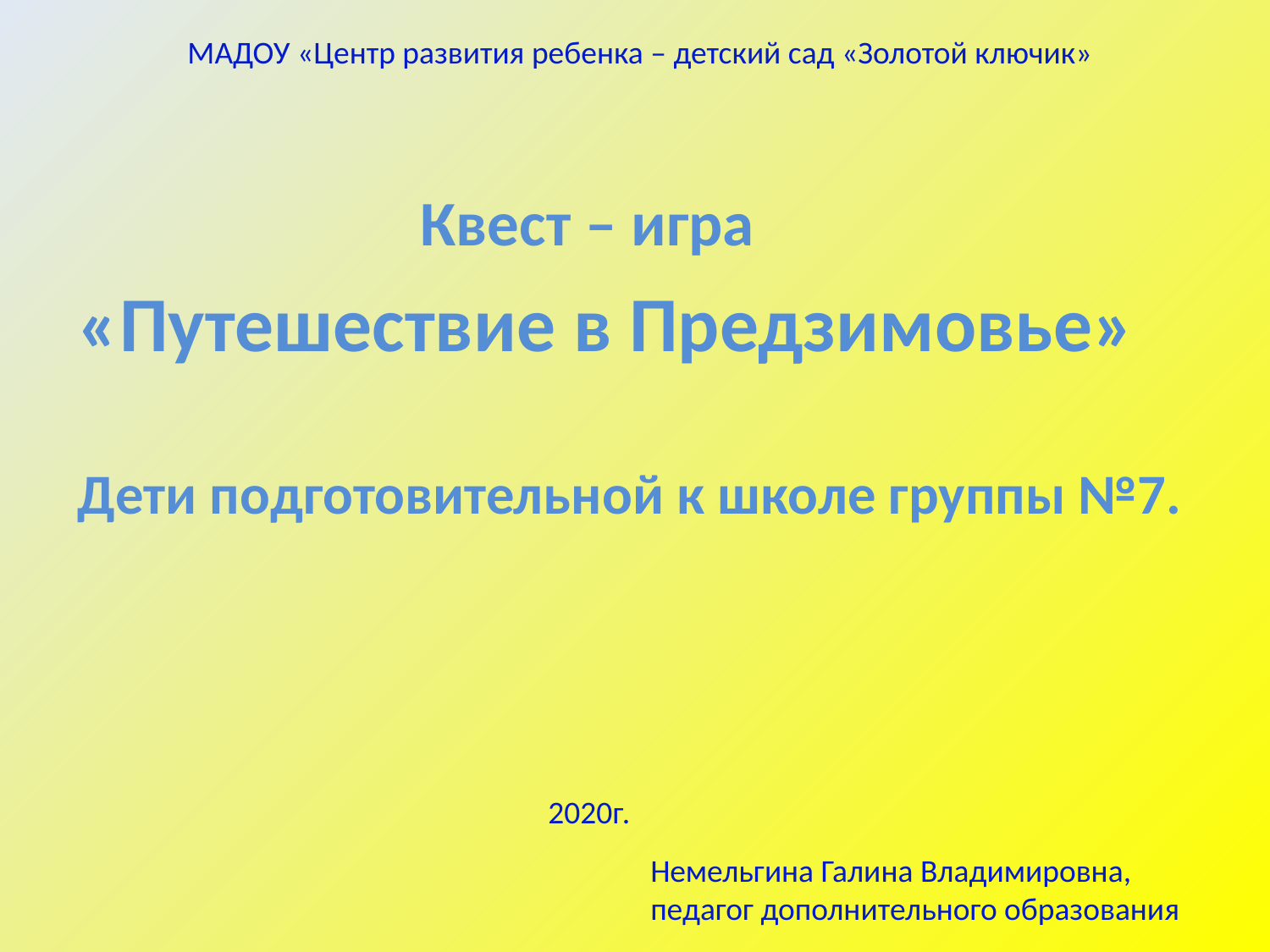

МАДОУ «Центр развития ребенка – детский сад «Золотой ключик»
                           Квест – игра
«Путешествие в Предзимовье»

Дети подготовительной к школе группы №7.
2020г.

Немельгина Галина Владимировна,
педагог дополнительного образования